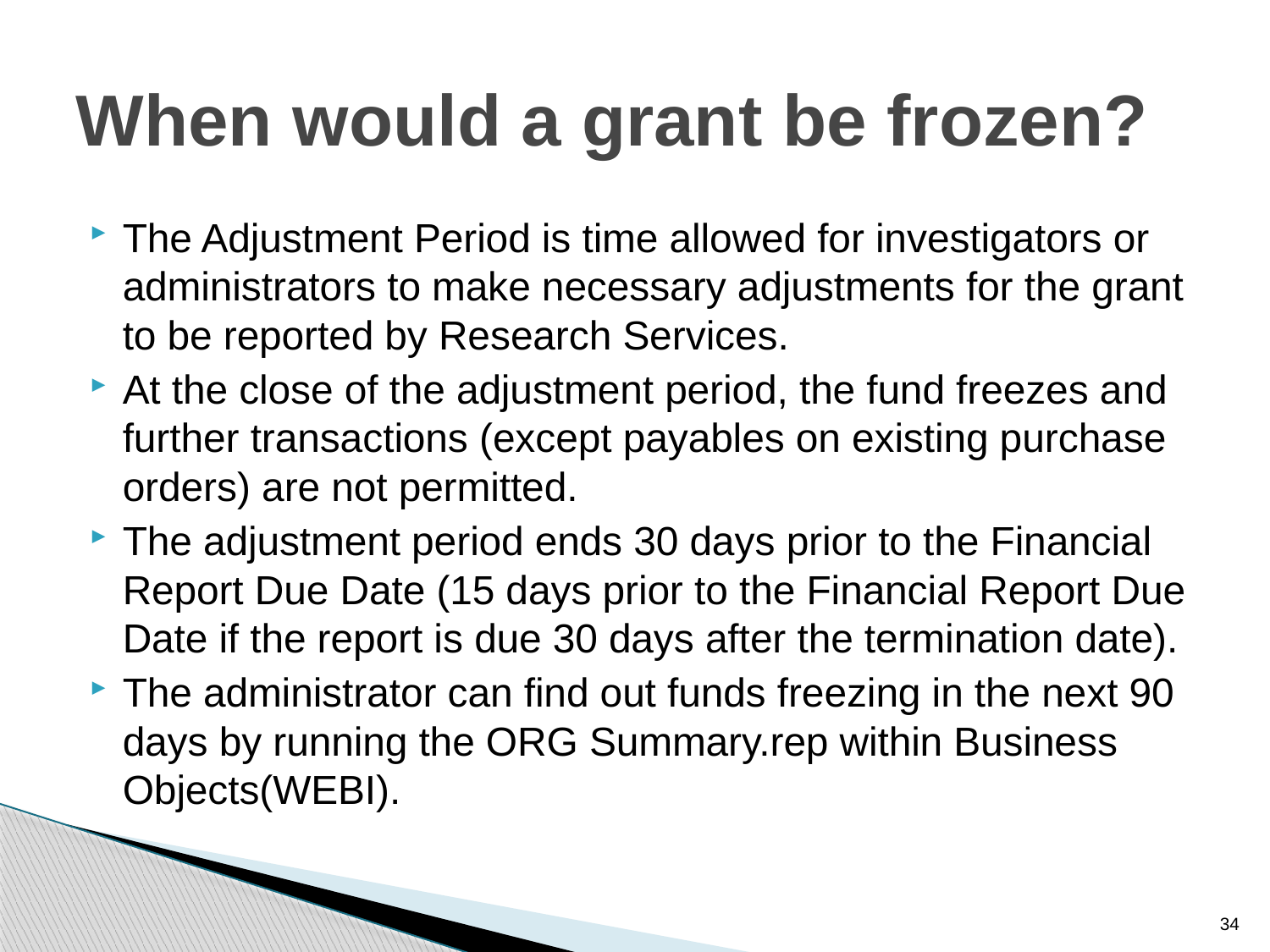

# When would a grant be frozen?
The Adjustment Period is time allowed for investigators or administrators to make necessary adjustments for the grant to be reported by Research Services.
At the close of the adjustment period, the fund freezes and further transactions (except payables on existing purchase orders) are not permitted.
The adjustment period ends 30 days prior to the Financial Report Due Date (15 days prior to the Financial Report Due Date if the report is due 30 days after the termination date).
The administrator can find out funds freezing in the next 90 days by running the ORG Summary.rep within Business Objects(WEBI).
34